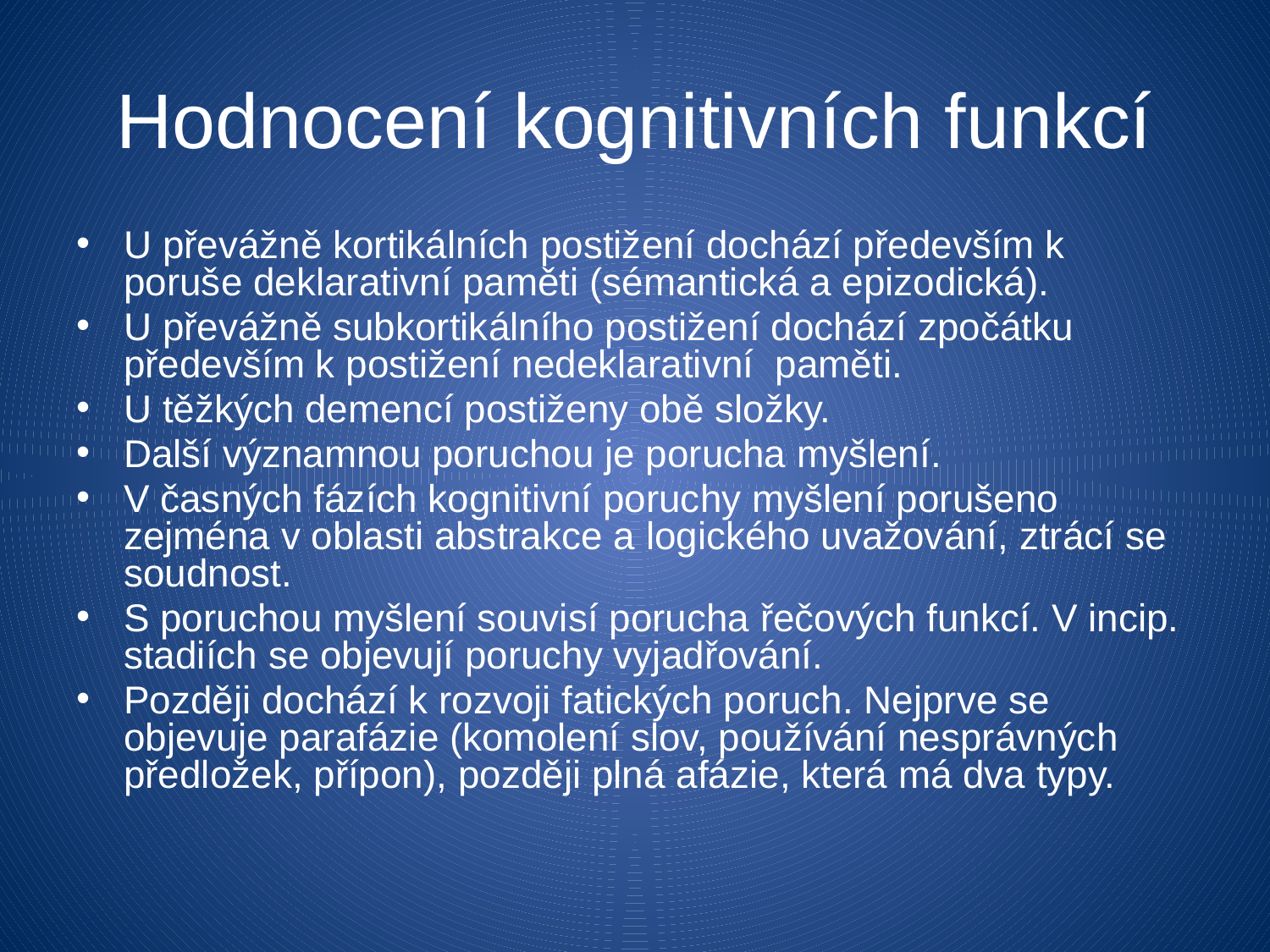

Hodnocení kognitivních funkcí
U převážně kortikálních postižení dochází především k poruše deklarativní paměti (sémantická a epizodická).
U převážně subkortikálního postižení dochází zpočátku především k postižení nedeklarativní  paměti.
U těžkých demencí postiženy obě složky.
Další významnou poruchou je porucha myšlení.
V časných fázích kognitivní poruchy myšlení porušeno zejména v oblasti abstrakce a logického uvažování, ztrácí se soudnost.
S poruchou myšlení souvisí porucha řečových funkcí. V incip. stadiích se objevují poruchy vyjadřování.
Později dochází k rozvoji fatických poruch. Nejprve se objevuje parafázie (komolení slov, používání nesprávných předložek, přípon), později plná afázie, která má dva typy.